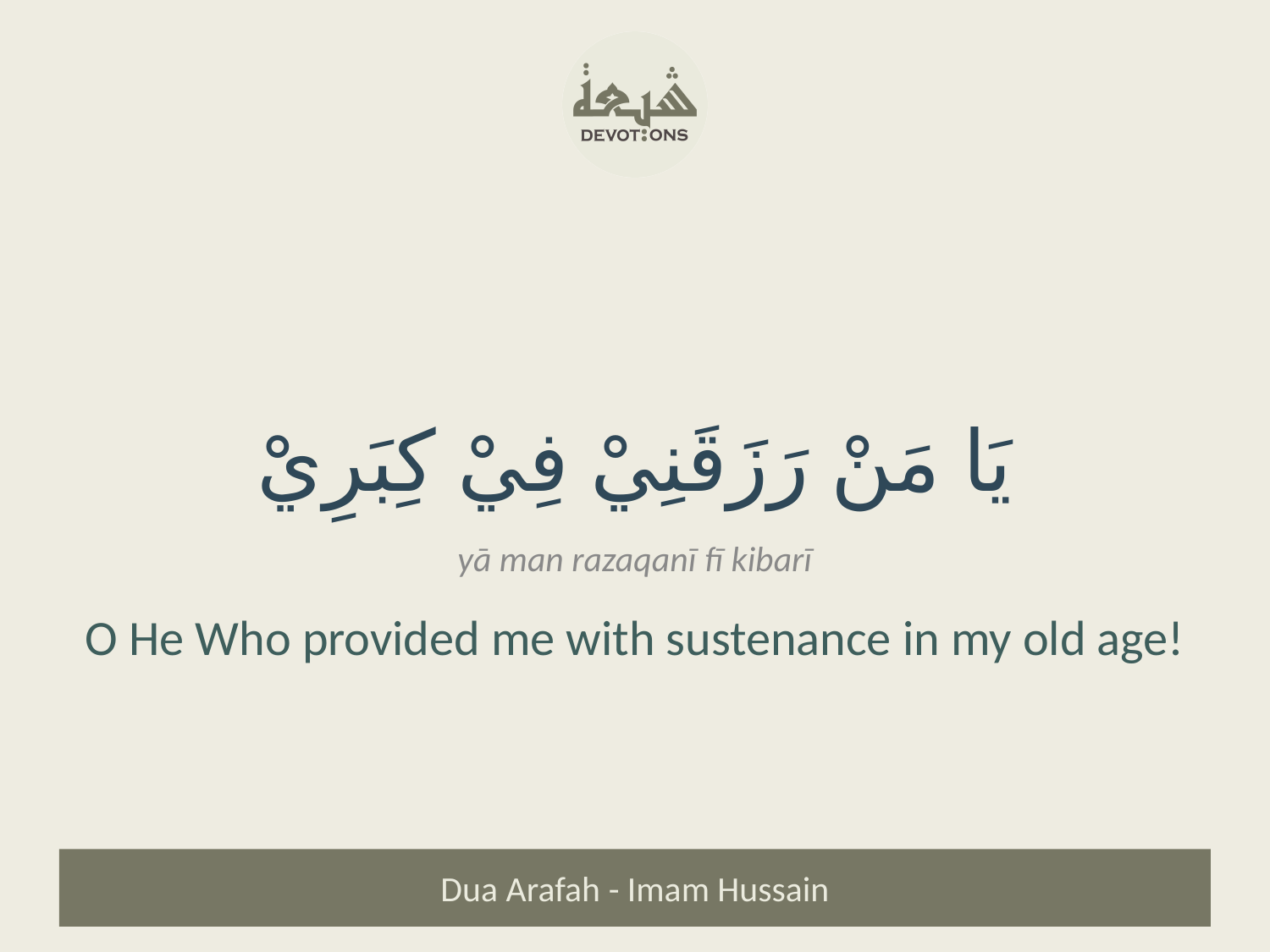

يَا مَنْ رَزَقَنِيْ فِيْ كِبَرِيْ
yā man razaqanī fī kibarī
O He Who provided me with sustenance in my old age!
Dua Arafah - Imam Hussain